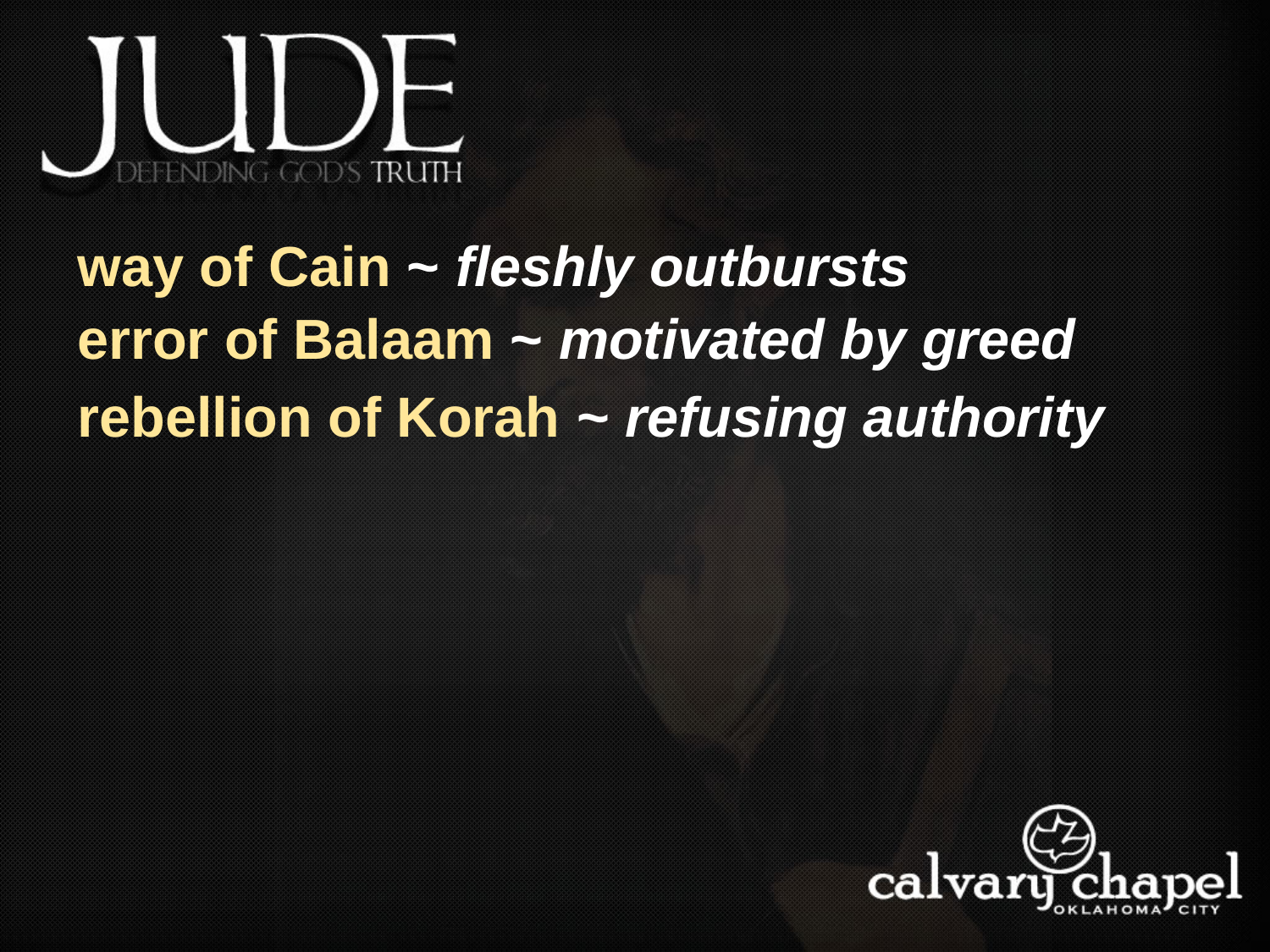

way of Cain ~ fleshly outbursts
error of Balaam ~ motivated by greed
rebellion of Korah ~ refusing authority